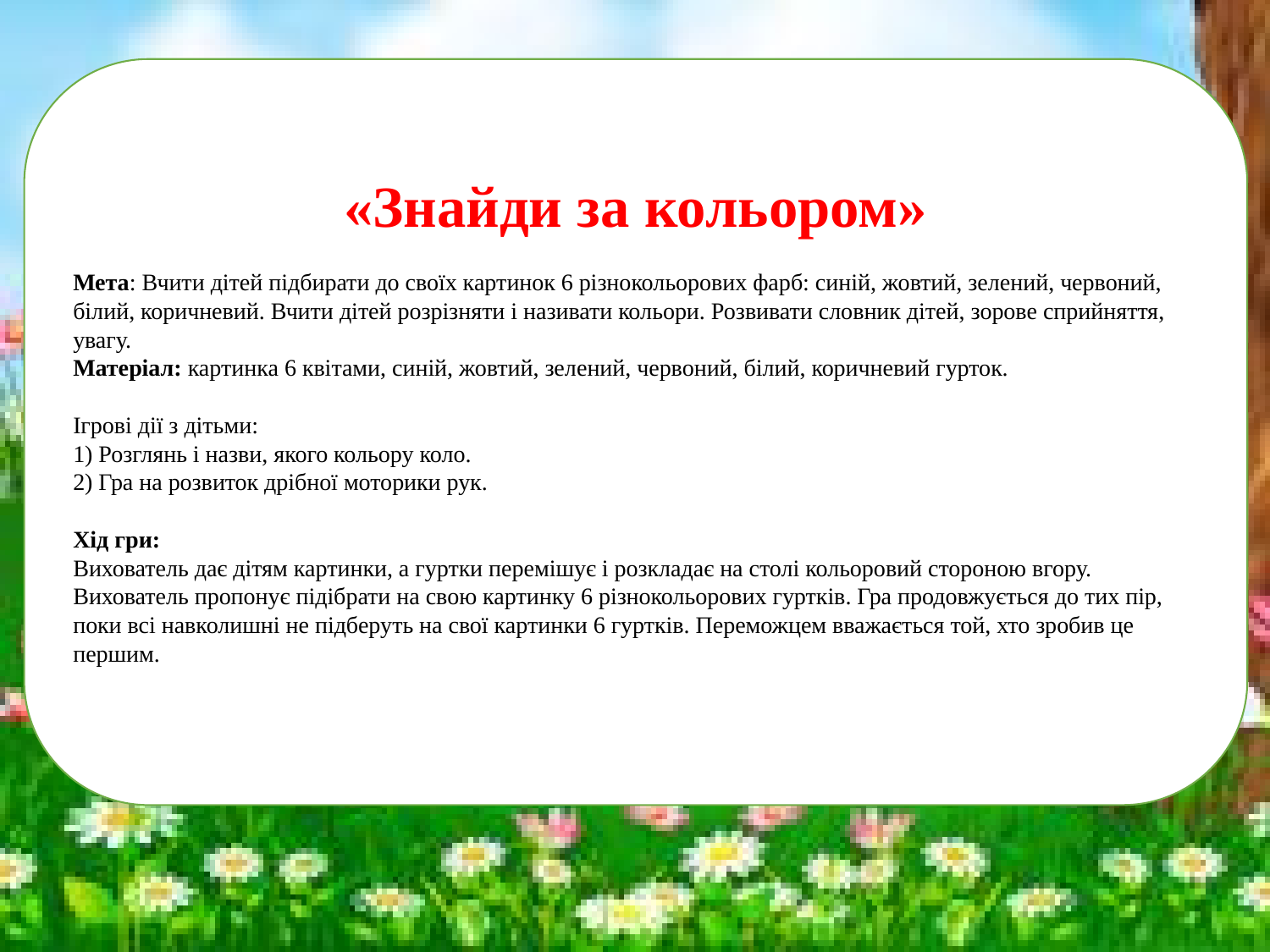

«Знайди за кольором»

Мета: Вчити дітей підбирати до своїх картинок 6 різнокольорових фарб: синій, жовтий, зелений, червоний, білий, коричневий. Вчити дітей розрізняти і називати кольори. Розвивати словник дітей, зорове сприйняття, увагу.
Матеріал: картинка 6 квітами, синій, жовтий, зелений, червоний, білий, коричневий гурток.

Ігрові дії з дітьми:
1) Розглянь і назви, якого кольору коло.
2) Гра на розвиток дрібної моторики рук.

Хід гри:
Вихователь дає дітям картинки, а гуртки перемішує і розкладає на столі кольоровий стороною вгору. Вихователь пропонує підібрати на свою картинку 6 різнокольорових гуртків. Гра продовжується до тих пір, поки всі навколишні не підберуть на свої картинки 6 гуртків. Переможцем вважається той, хто зробив це першим.